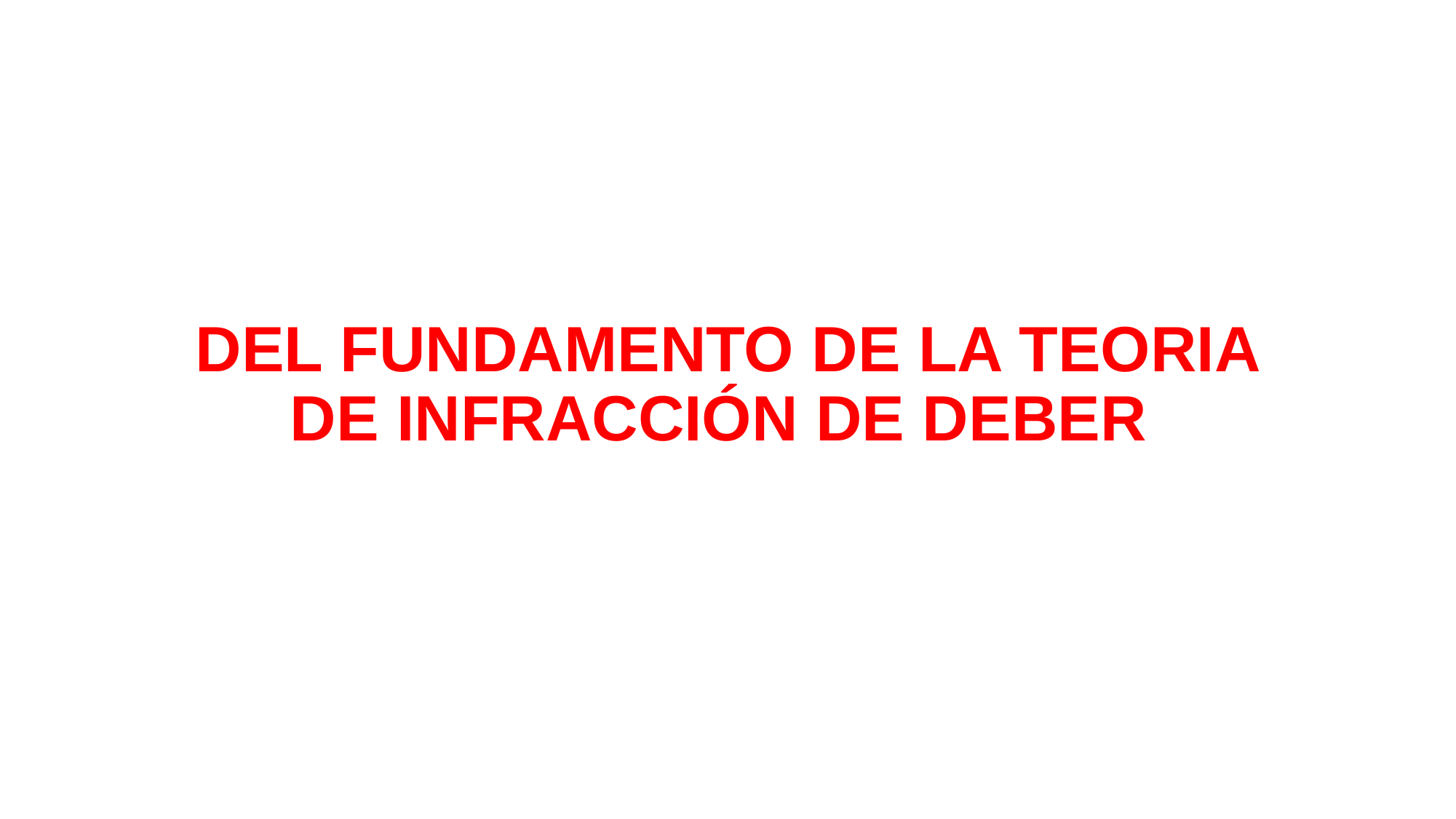

# DEL FUNDAMENTO DE LA TEORIA DE INFRACCIÓN DE DEBER